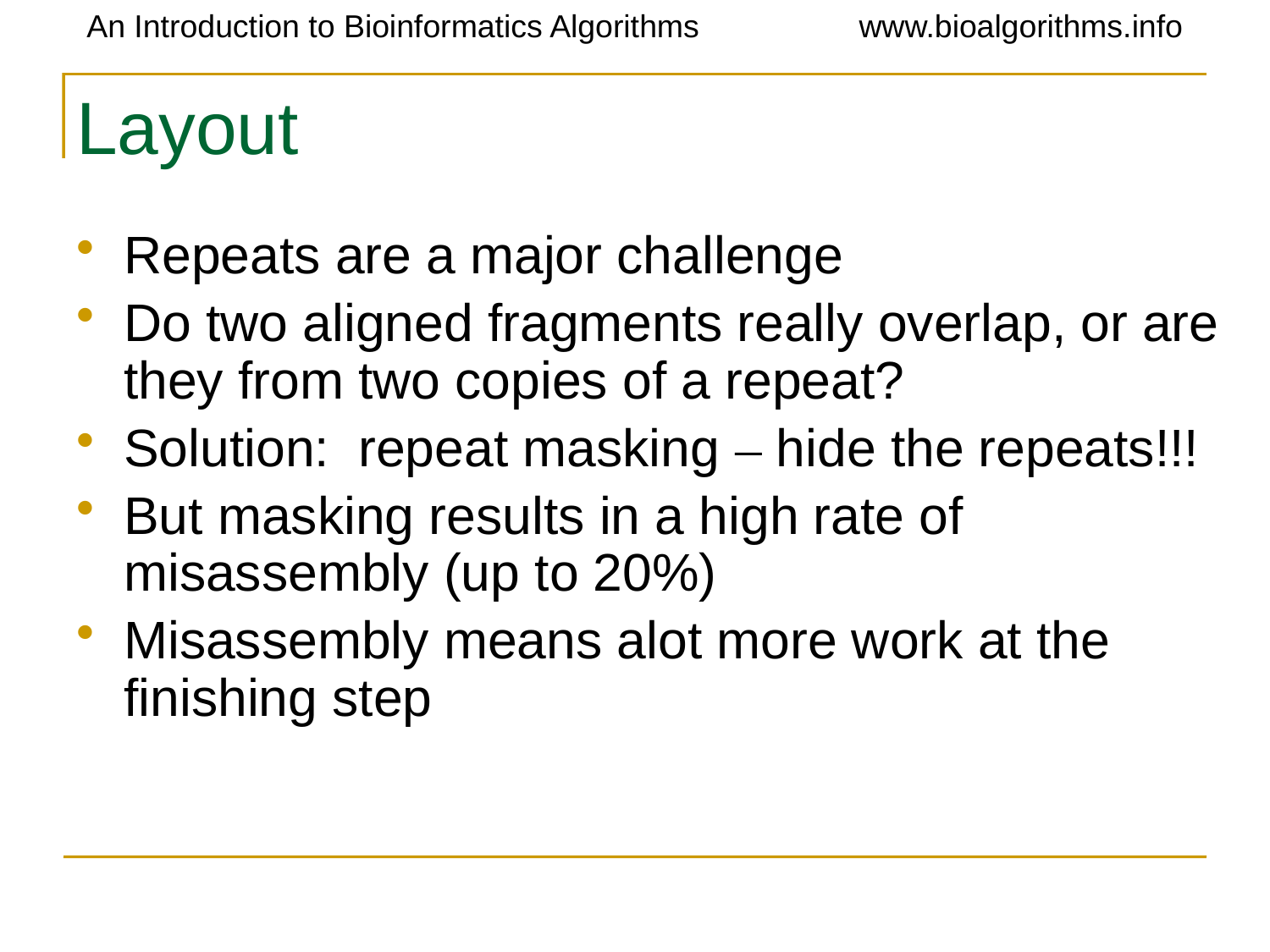

# Layout
Repeats are a major challenge
Do two aligned fragments really overlap, or are they from two copies of a repeat?
Solution:  repeat masking – hide the repeats!!!
But masking results in a high rate of misassembly (up to 20%)
Misassembly means alot more work at the finishing step